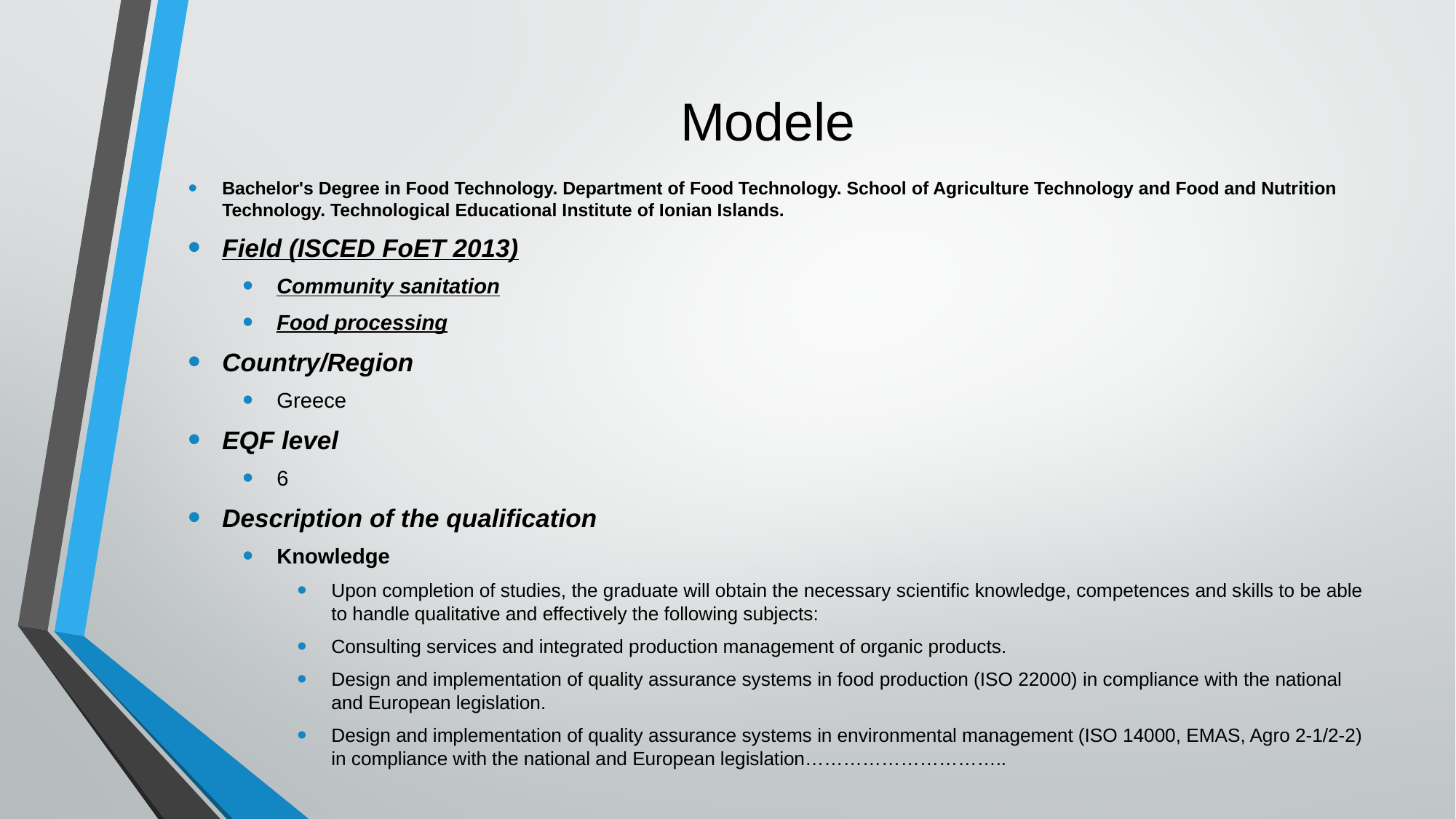

# Modele
Bachelor's Degree in Food Technology. Department of Food Technology. School of Agriculture Technology and Food and Nutrition Technology. Technological Educational Institute of Ionian Islands.
Field (ISCED FoET 2013)
Community sanitation
Food processing
Country/Region
Greece
EQF level
6
Description of the qualification
Knowledge
Upon completion of studies, the graduate will obtain the necessary scientific knowledge, competences and skills to be able to handle qualitative and effectively the following subjects:
Consulting services and integrated production management of organic products.
Design and implementation of quality assurance systems in food production (ISO 22000) in compliance with the national and European legislation.
Design and implementation of quality assurance systems in environmental management (ISO 14000, EMAS, Agro 2-1/2-2) in compliance with the national and European legislation…………………………..